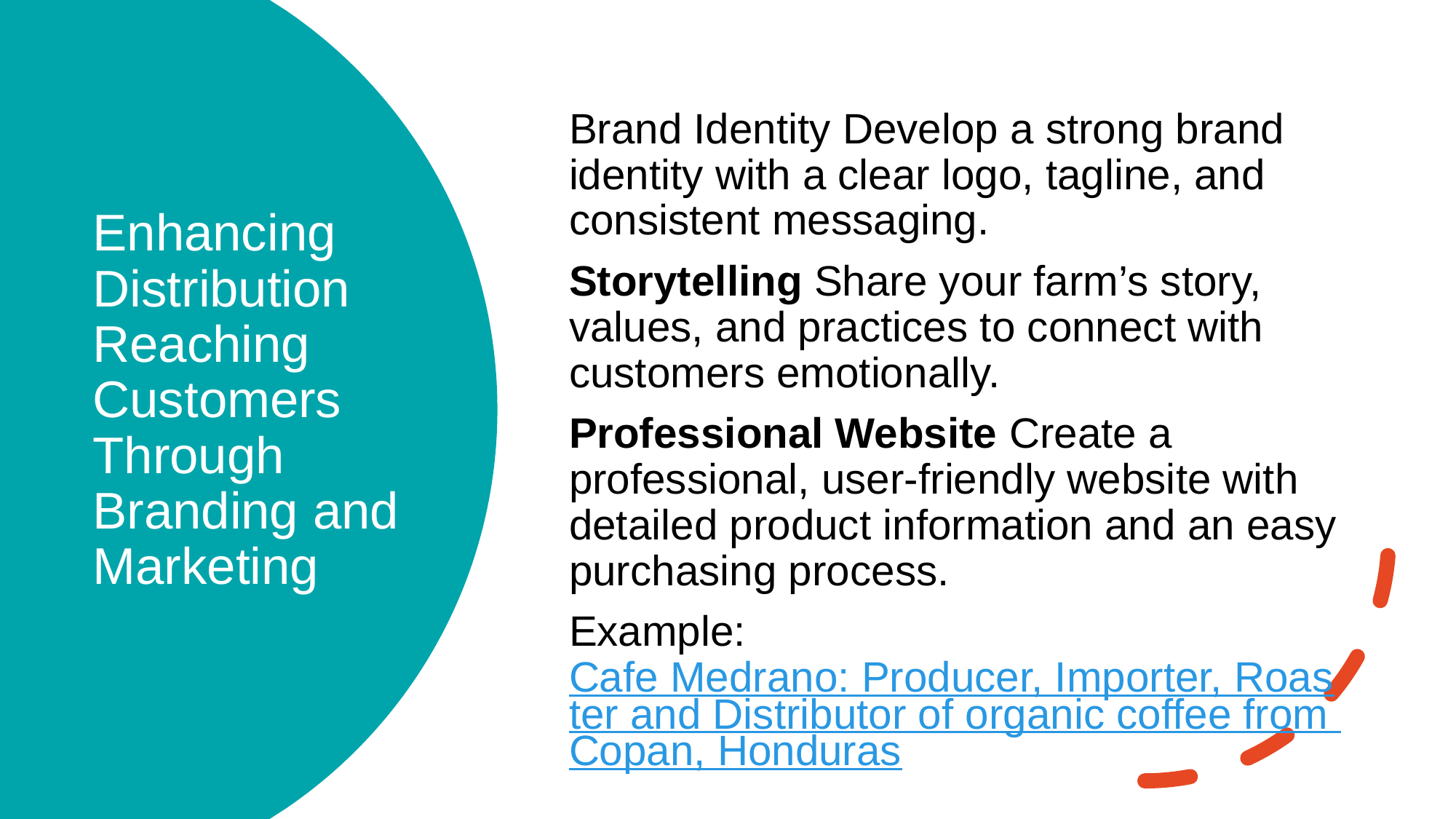

Brand Identity Develop a strong brand identity with a clear logo, tagline, and consistent messaging.
Storytelling Share your farm’s story, values, and practices to connect with customers emotionally.
Professional Website Create a professional, user-friendly website with detailed product information and an easy purchasing process.
Example: Cafe Medrano: Producer, Importer, Roaster and Distributor of organic coffee from Copan, Honduras
Enhancing Distribution
Reaching Customers Through
Branding and Marketing